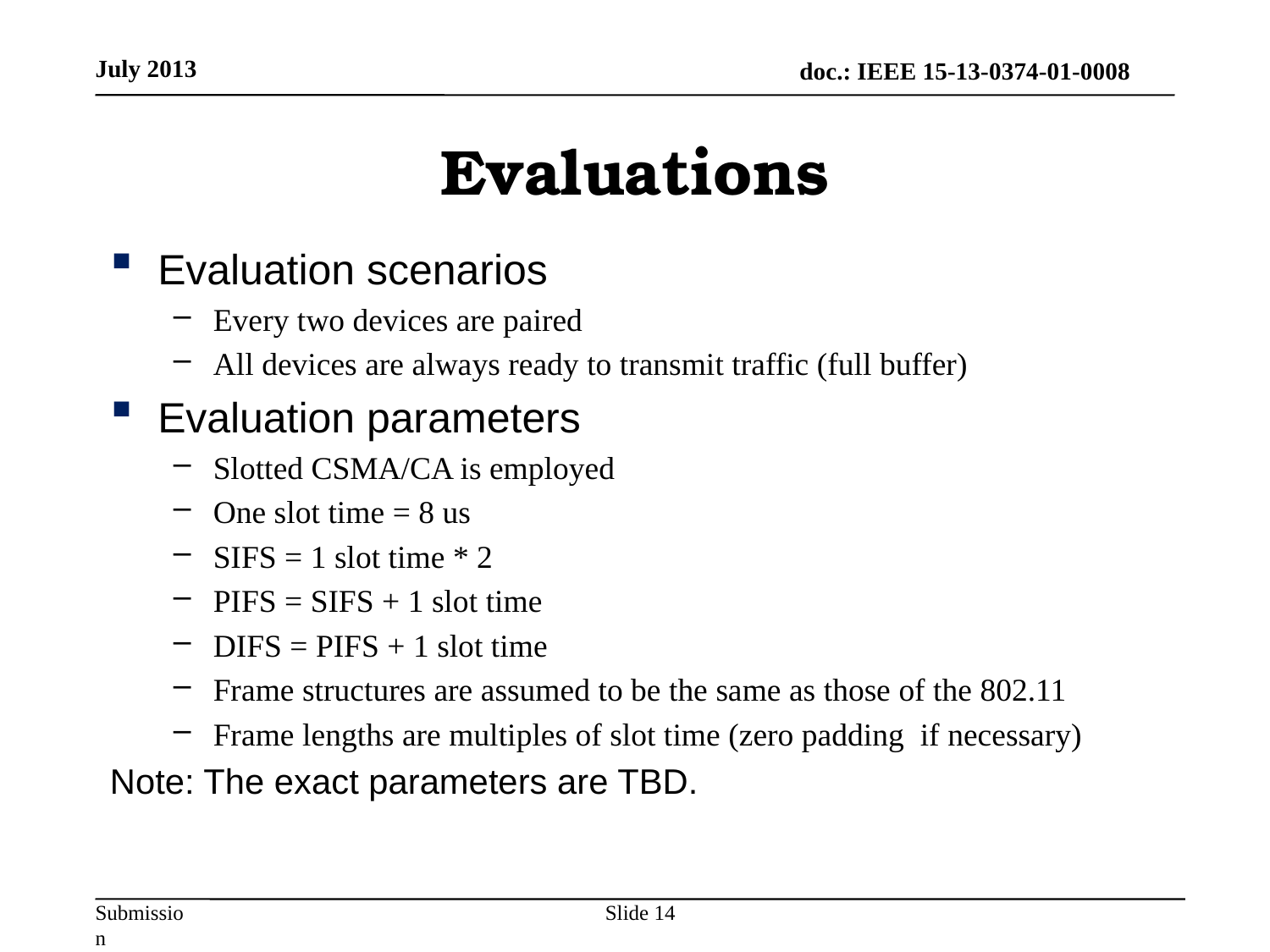

July 2013
# Evaluations
Evaluation scenarios
Every two devices are paired
All devices are always ready to transmit traffic (full buffer)
Evaluation parameters
Slotted CSMA/CA is employed
One slot time = 8 us
SIFS = 1 slot time * 2
PIFS = SIFS + 1 slot time
DIFS = PIFS + 1 slot time
Frame structures are assumed to be the same as those of the 802.11
Frame lengths are multiples of slot time (zero padding  if necessary)
Note: The exact parameters are TBD.

Slide 14